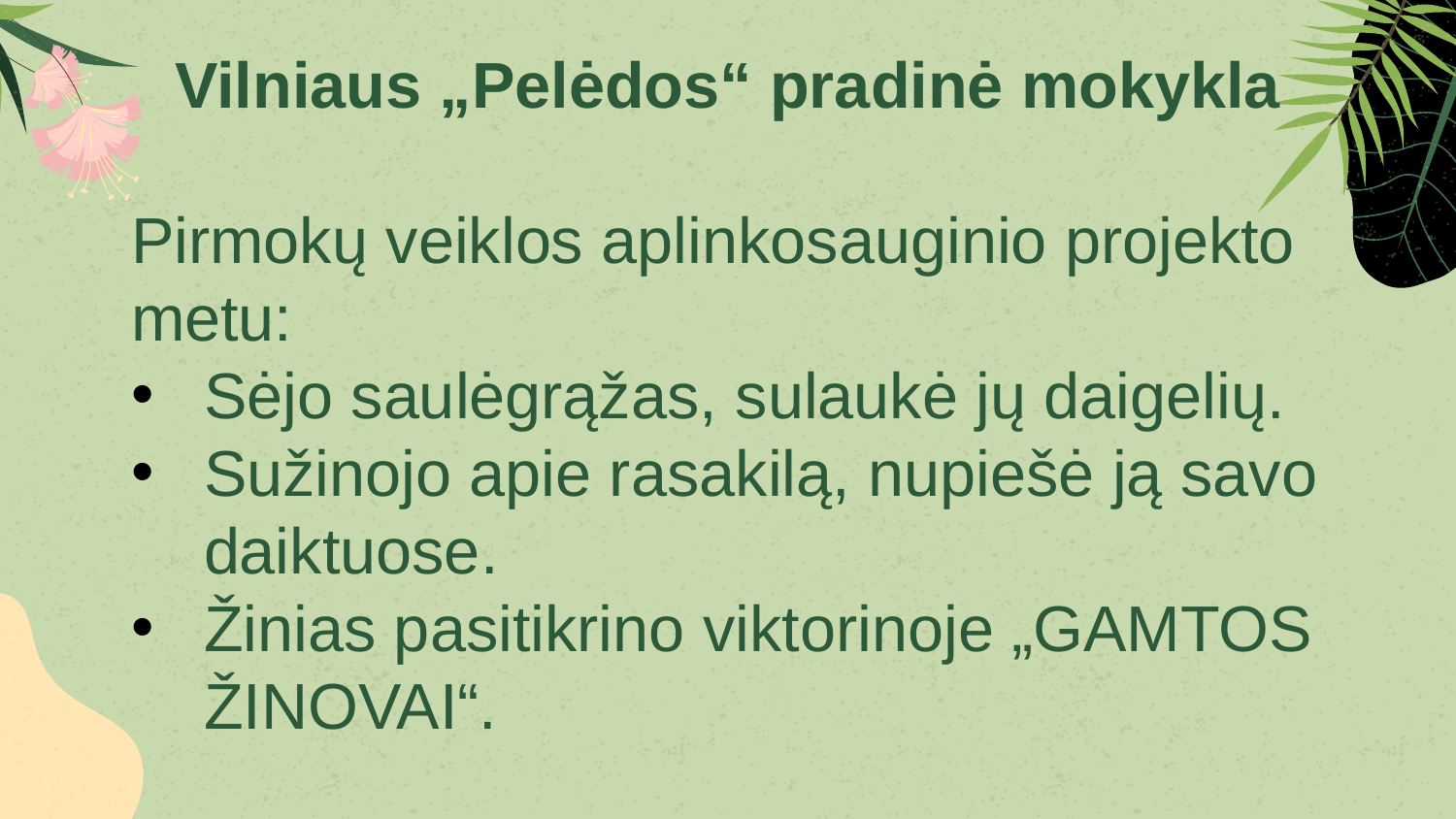

Vilniaus „Pelėdos“ pradinė mokykla

Pirmokų veiklos aplinkosauginio projekto metu:
Sėjo saulėgrąžas, sulaukė jų daigelių.
Sužinojo apie rasakilą, nupiešė ją savo daiktuose.
Žinias pasitikrino viktorinoje „GAMTOS ŽINOVAI“.